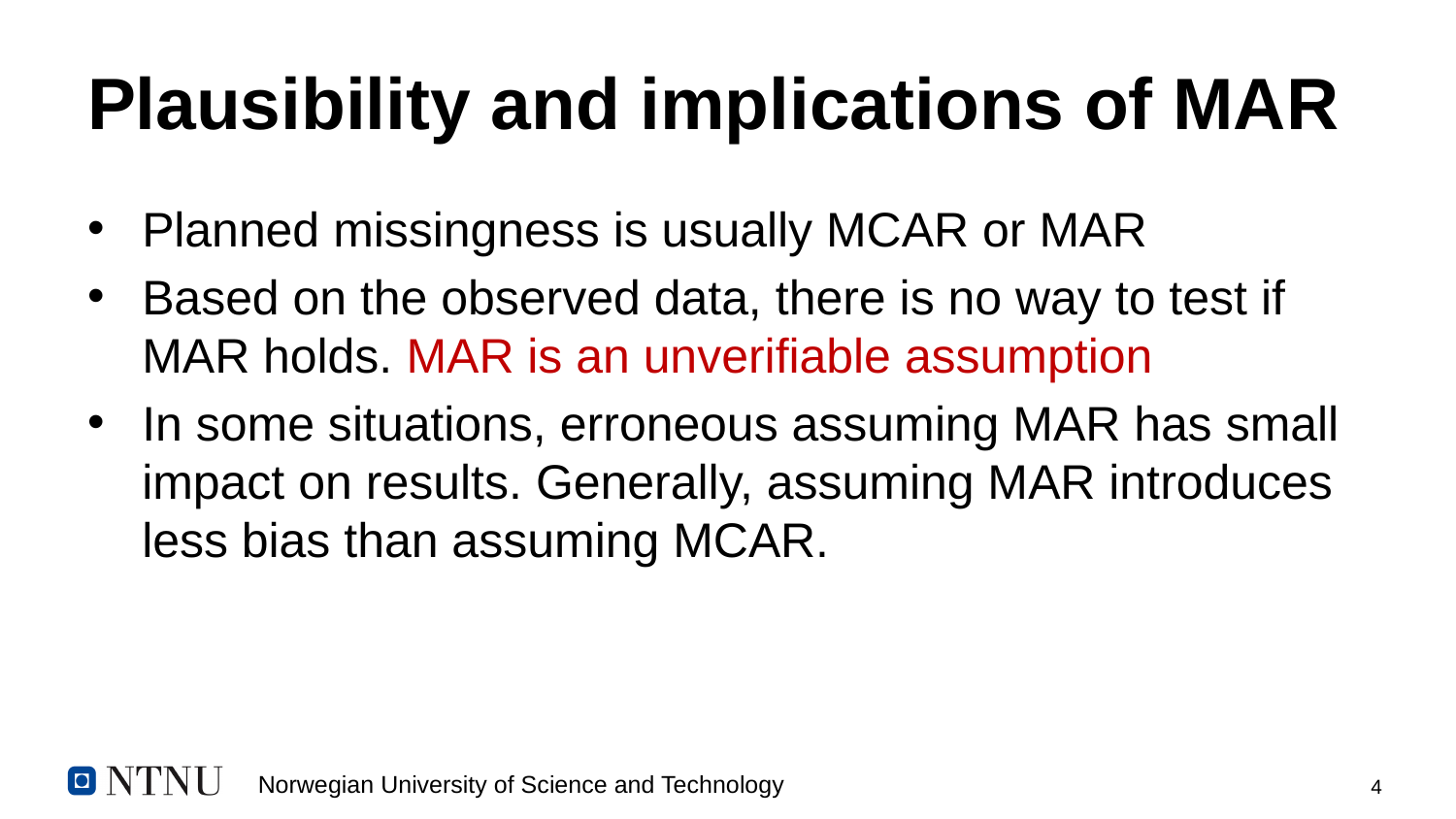

# Plausibility and implications of MAR
Planned missingness is usually MCAR or MAR
Based on the observed data, there is no way to test if MAR holds. MAR is an unverifiable assumption
In some situations, erroneous assuming MAR has small impact on results. Generally, assuming MAR introduces less bias than assuming MCAR.